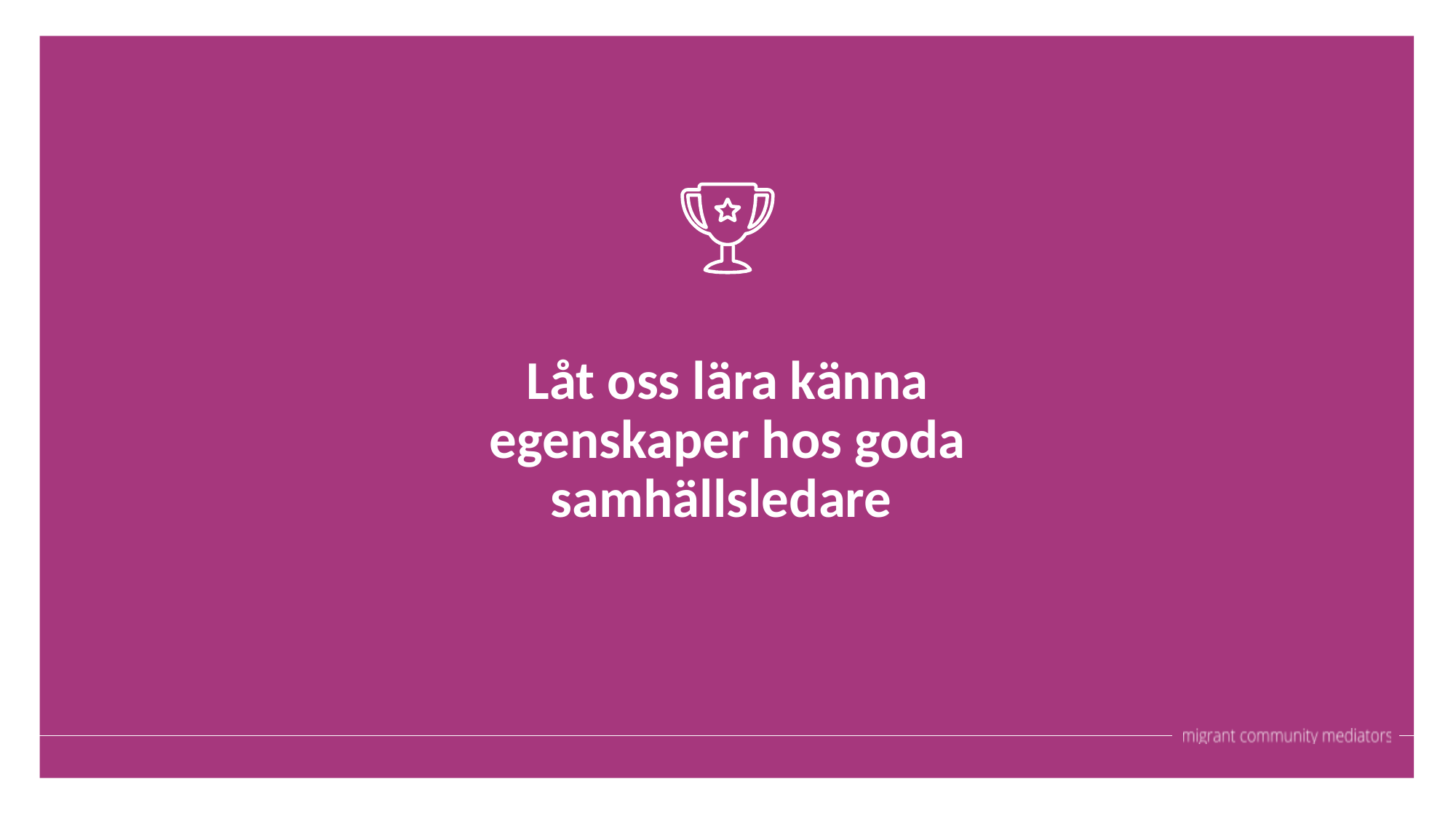

Låt oss lära känna egenskaper hos goda samhällsledare